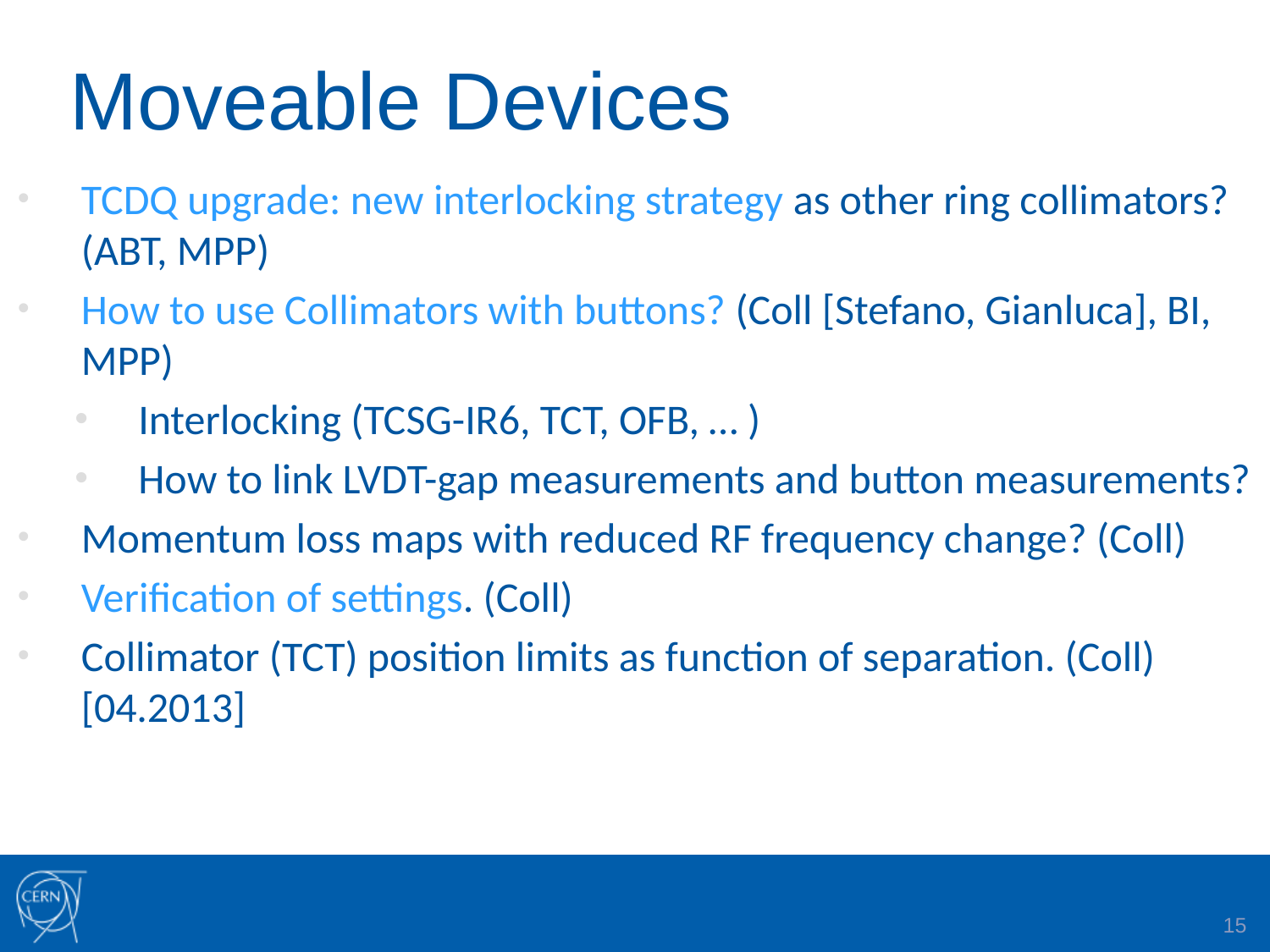

# Moveable Devices
TCDQ upgrade: new interlocking strategy as other ring collimators? (ABT, MPP)
How to use Collimators with buttons? (Coll [Stefano, Gianluca], BI, MPP)
Interlocking (TCSG-IR6, TCT, OFB, … )
How to link LVDT-gap measurements and button measurements?
Momentum loss maps with reduced RF frequency change? (Coll)
Verification of settings. (Coll)
Collimator (TCT) position limits as function of separation. (Coll) [04.2013]
15